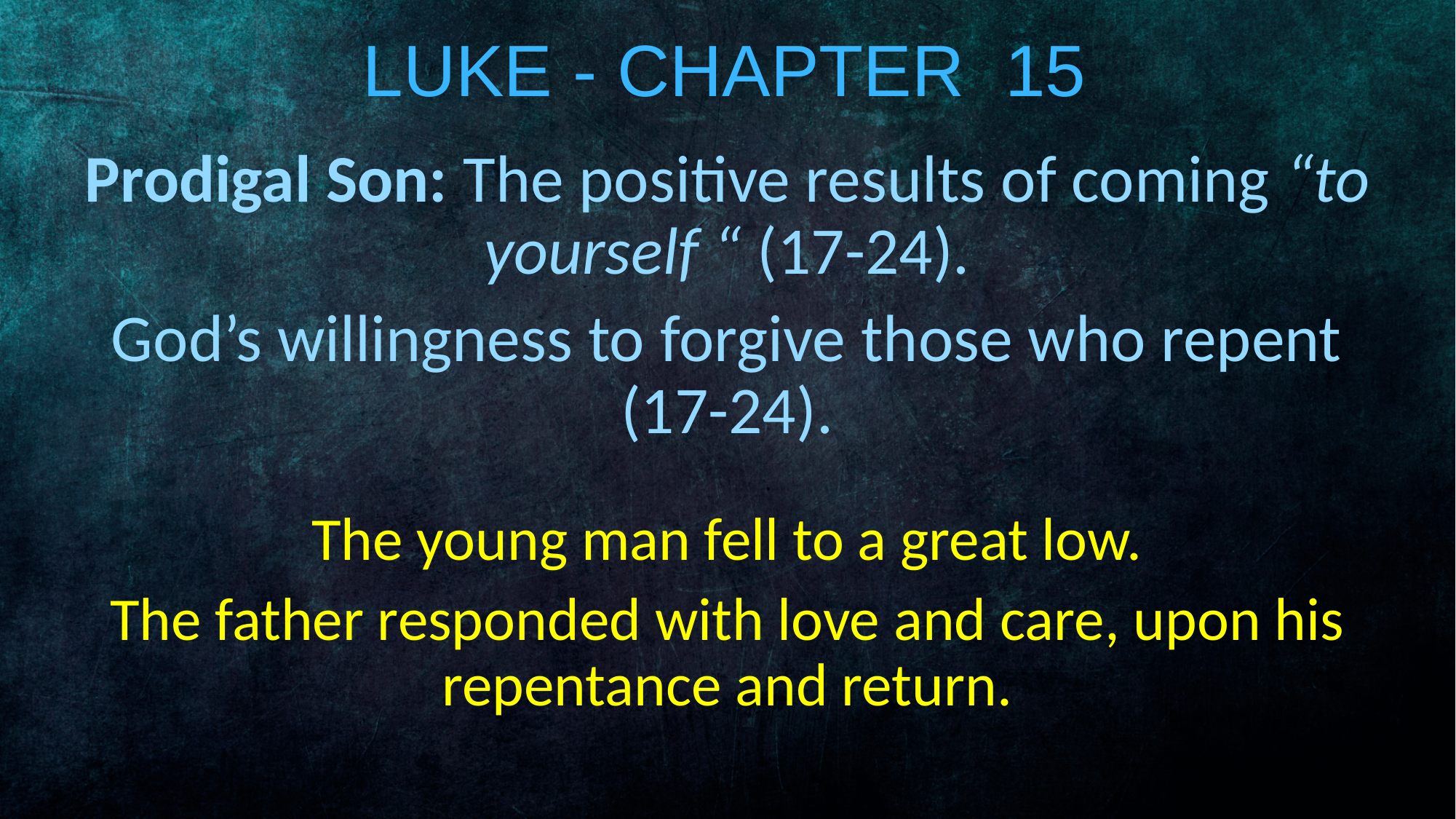

# Luke - Chapter  15
Prodigal Son: The positive results of coming “to yourself “ (17-24).
God’s willingness to forgive those who repent (17-24).

The young man fell to a great low.
The father responded with love and care, upon his repentance and return.